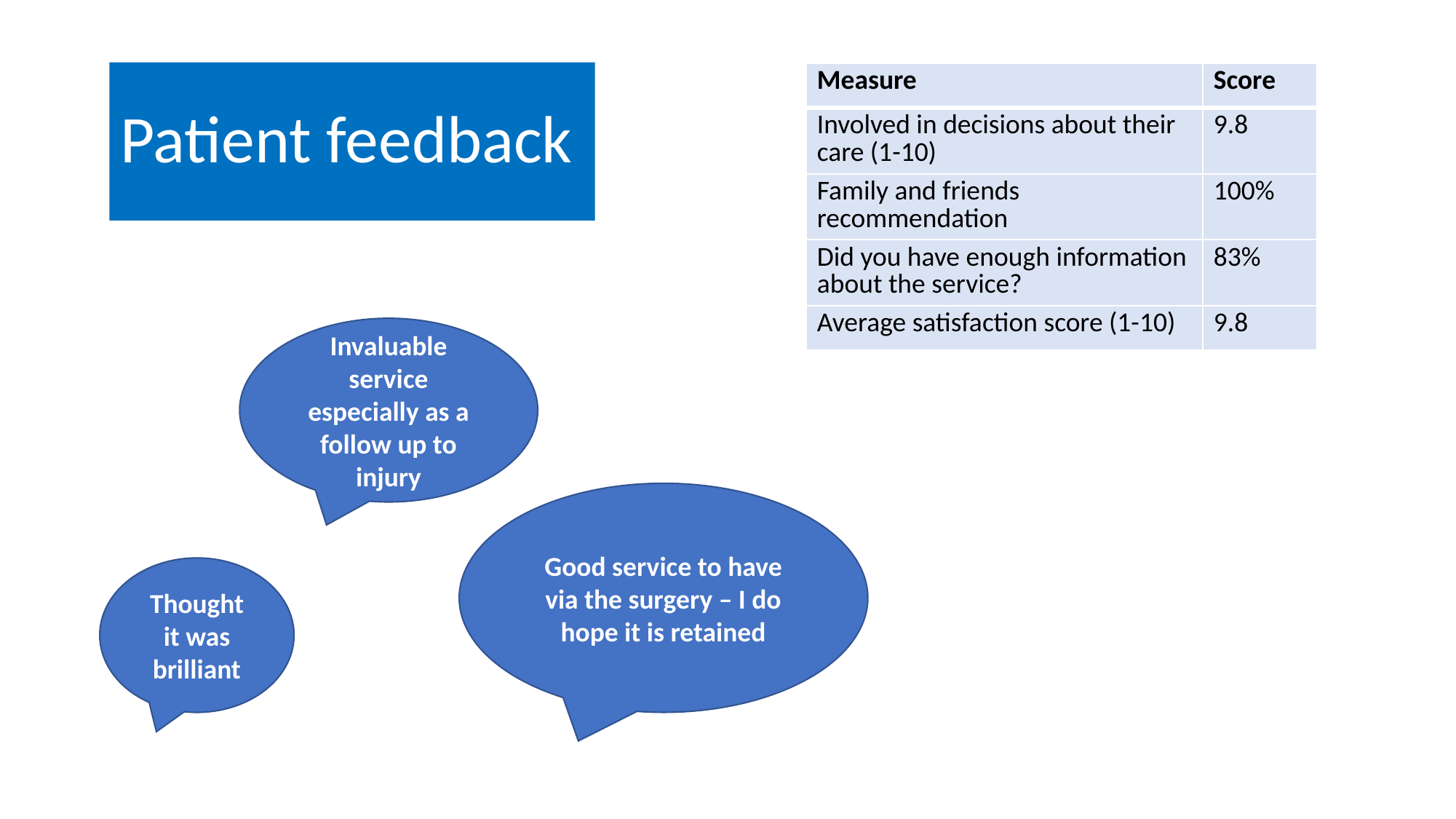

# Patient feedback
| Measure | Score |
| --- | --- |
| Involved in decisions about their care (1-10) | 9.8 |
| Family and friends recommendation | 100% |
| Did you have enough information about the service? | 83% |
| Average satisfaction score (1-10) | 9.8 |
Invaluable service especially as a follow up to injury
Good service to have via the surgery – I do hope it is retained
Thought it was brilliant